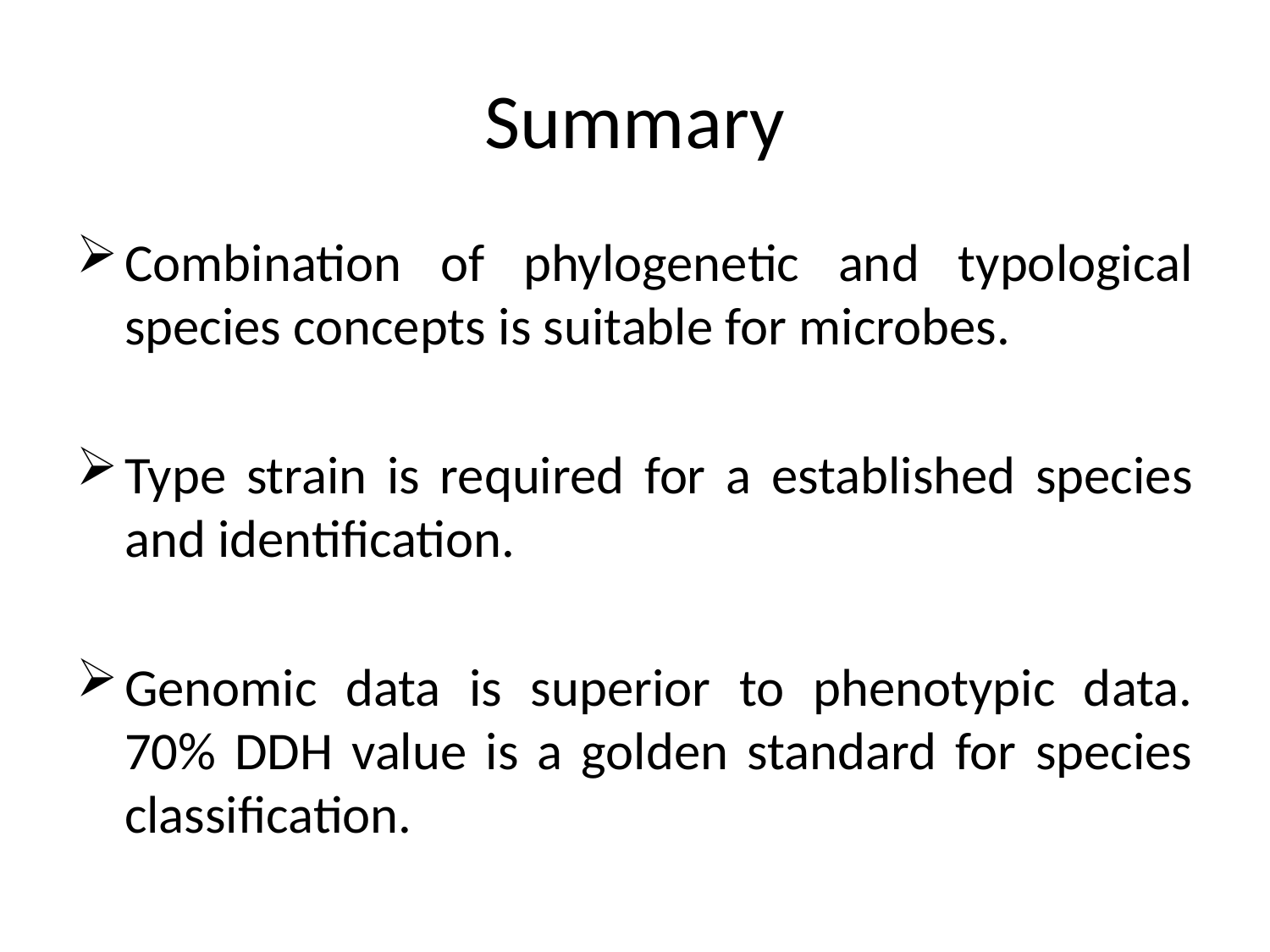

# Summary
Combination of phylogenetic and typological species concepts is suitable for microbes.

Type strain is required for a established species and identification.

Genomic data is superior to phenotypic data. 70% DDH value is a golden standard for species classification.